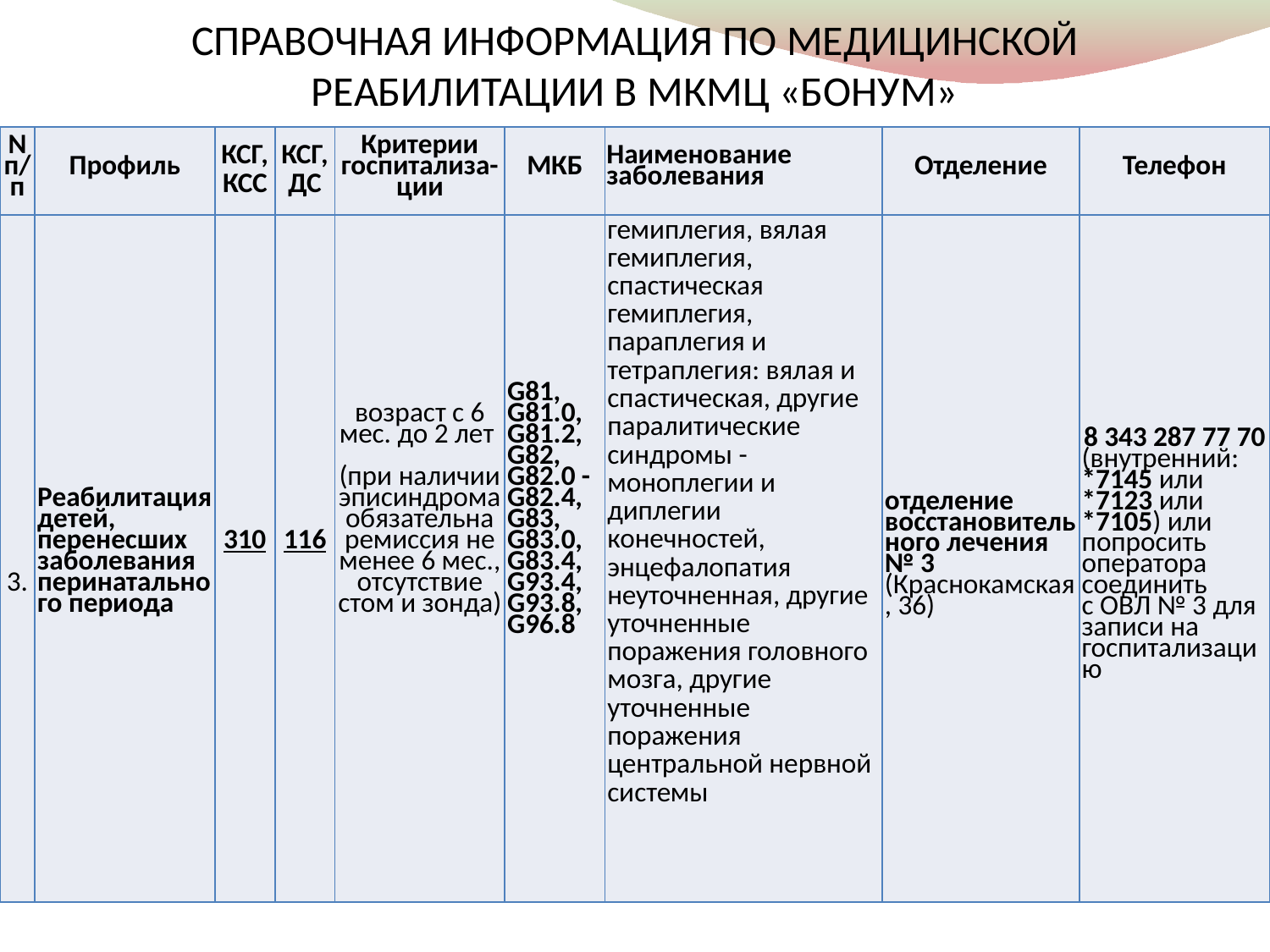

# СПРАВОЧНАЯ ИНФОРМАЦИЯ ПО МЕДИЦИНСКОЙ РЕАБИЛИТАЦИИ В МКМЦ «БОНУМ»
| N п/п | Профиль | КСГ, КСС | КСГ, ДС | Критерии госпитализа-ции | МКБ | Наименование заболевания | Отделение | Телефон |
| --- | --- | --- | --- | --- | --- | --- | --- | --- |
| 3. | Реабилитация детей, перенесших заболевания перинатального периода | 310 | 116 | возраст с 6 мес. до 2 лет (при наличии эписиндрома обязательна ремиссия не менее 6 мес., отсутствие стом и зонда) | G81, G81.0, G81.2, G82, G82.0 - G82.4, G83, G83.0, G83.4, G93.4, G93.8, G96.8 | гемиплегия, вялая гемиплегия, спастическая гемиплегия, параплегия и тетраплегия: вялая и спастическая, другие паралитические синдромы - моноплегии и диплегии конечностей, энцефалопатия неуточненная, другие уточненные поражения головного мозга, другие уточненные поражения центральной нервной системы | отделение восстановительного лечения № 3 (Краснокамская, 36) | 8 343 287 77 70 (внутренний: \*7145 или \*7123 или \*7105) или попросить оператора соединить с ОВЛ № 3 для записи на госпитализацию |